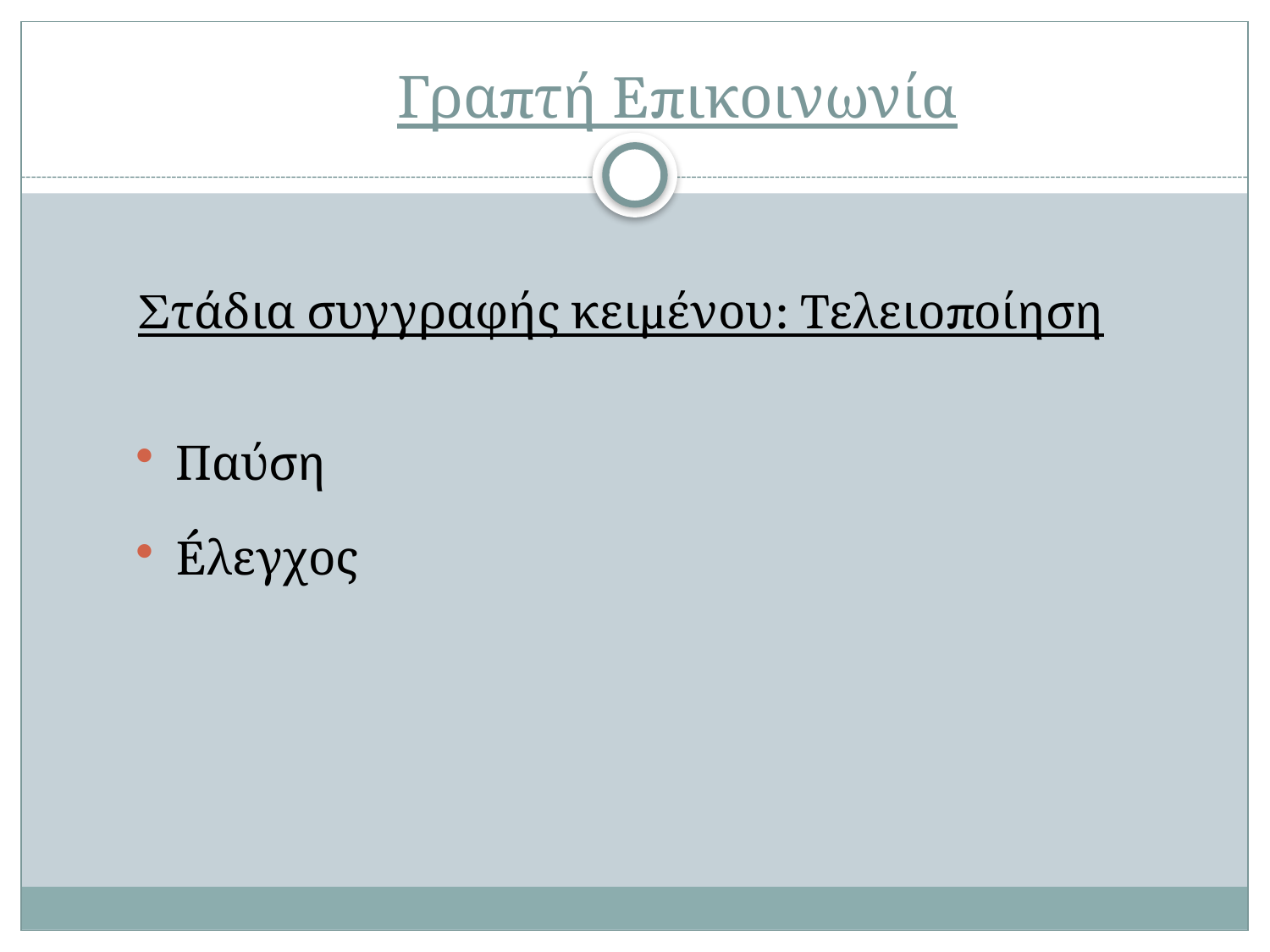

# Γραπτή Επικοινωνία
Στάδια συγγραφής κειμένου: Τελειοποίηση

Παύση
Έλεγχος